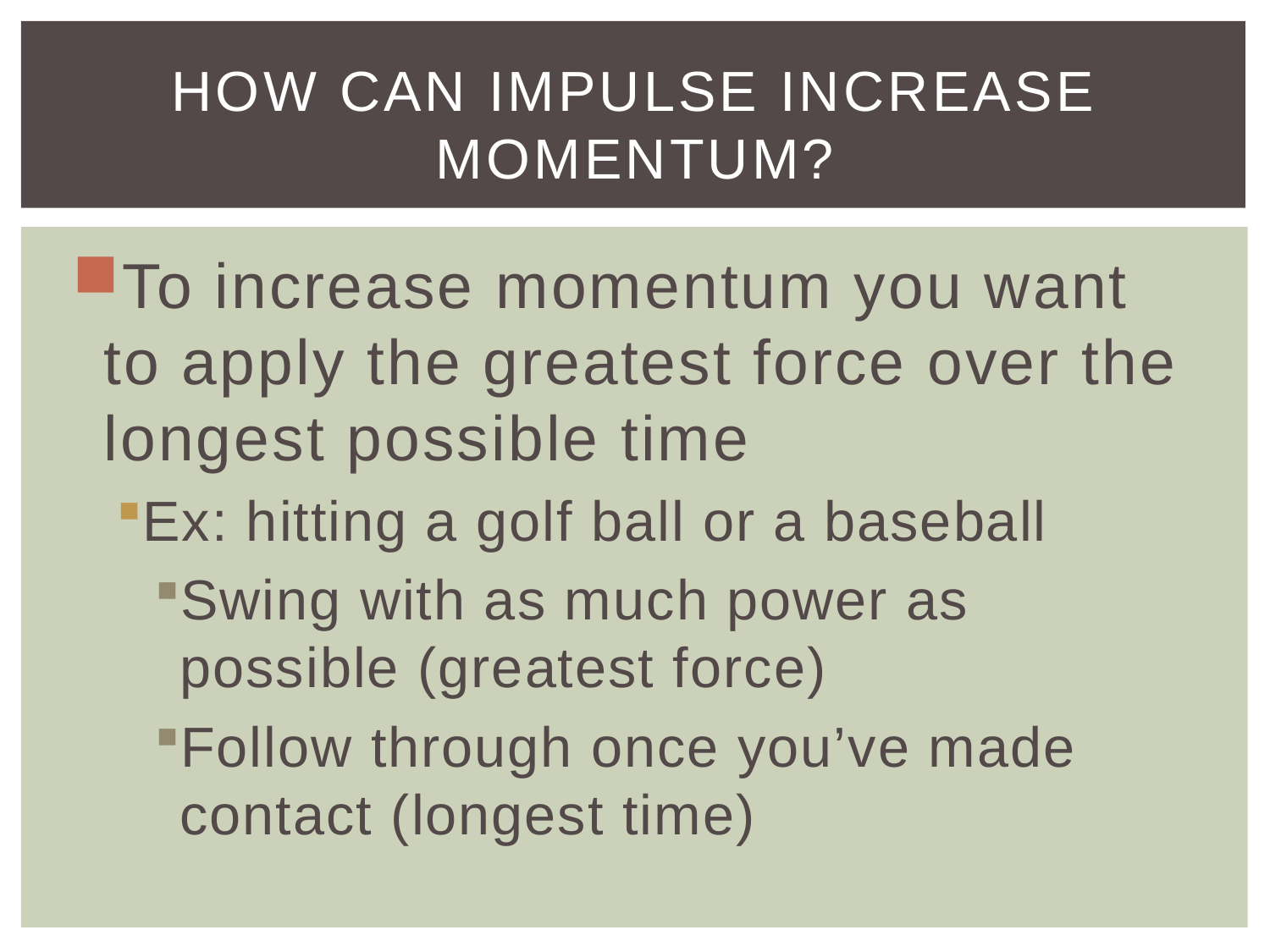

# How can Impulse increase momentum?
To increase momentum you want to apply the greatest force over the longest possible time
Ex: hitting a golf ball or a baseball
Swing with as much power as possible (greatest force)
Follow through once you’ve made contact (longest time)